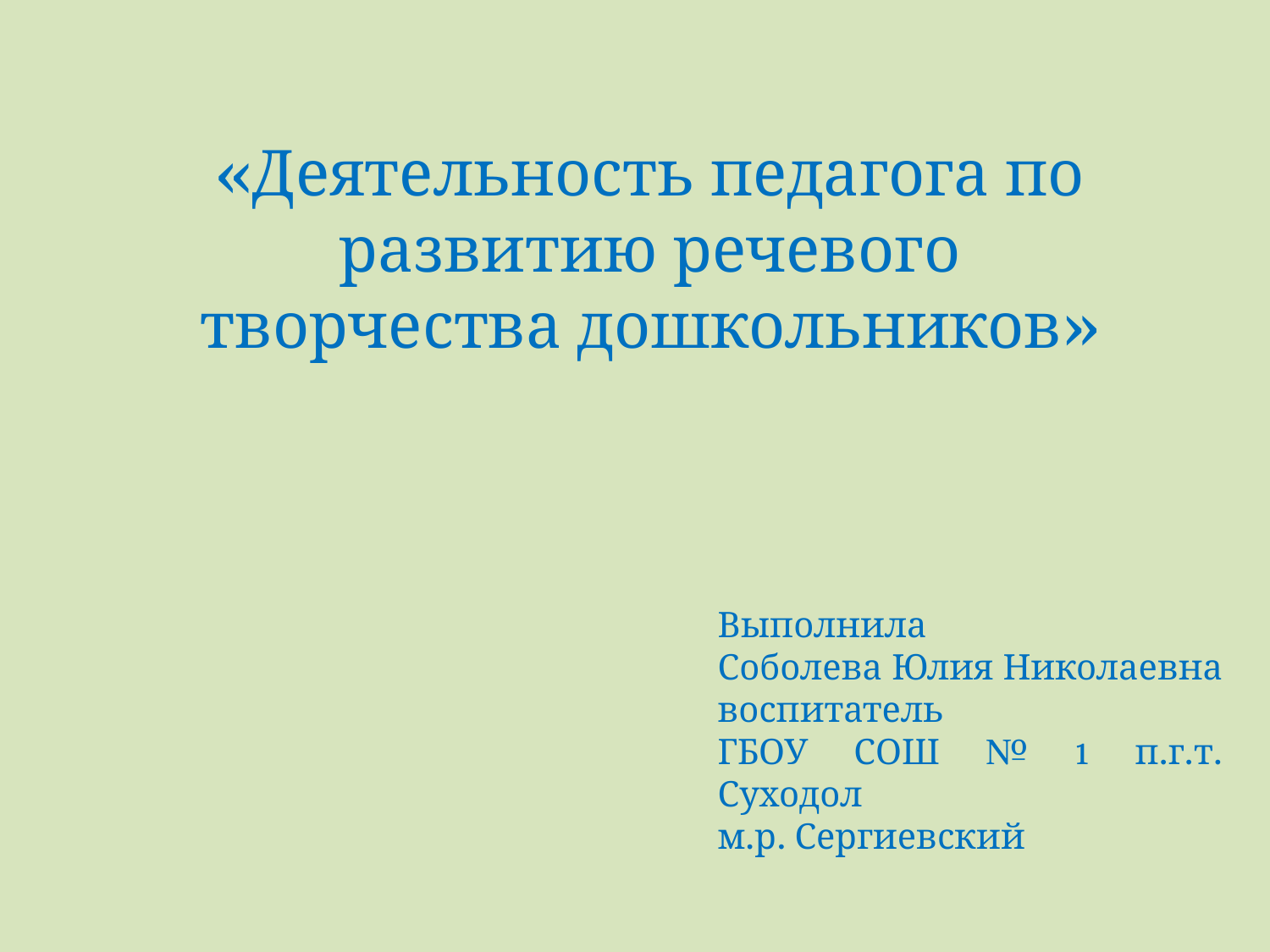

«Деятельность педагога по развитию речевого творчества дошкольников»
Выполнила
Соболева Юлия Николаевна воспитатель
ГБОУ СОШ № 1 п.г.т. Суходол
м.р. Сергиевский